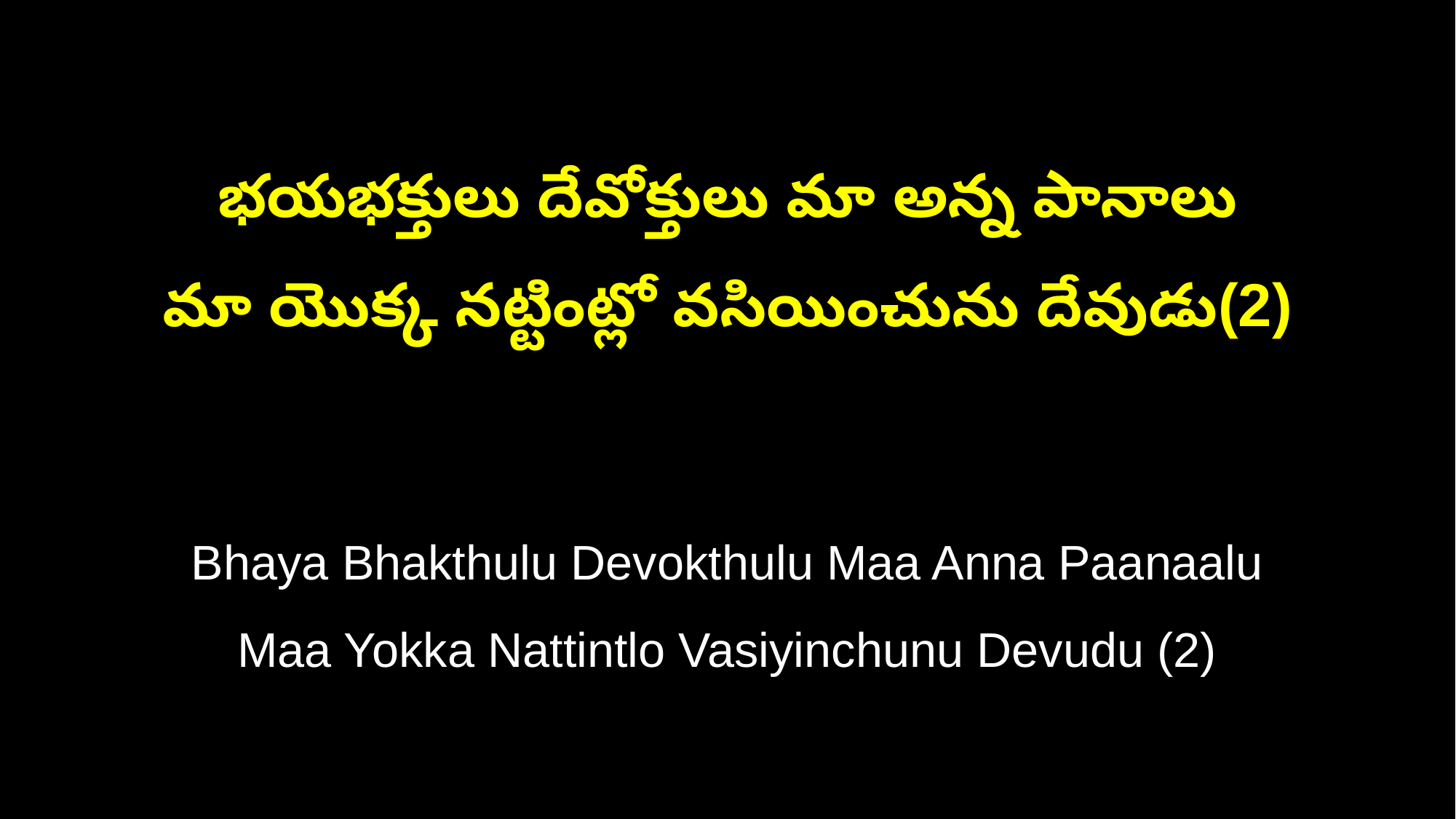

భయభక్తులు దేవోక్తులు మా అన్న పానాలు
మా యొక్క నట్టింట్లో వసియించును దేవుడు(2)
Bhaya Bhakthulu Devokthulu Maa Anna Paanaalu
Maa Yokka Nattintlo Vasiyinchunu Devudu (2)